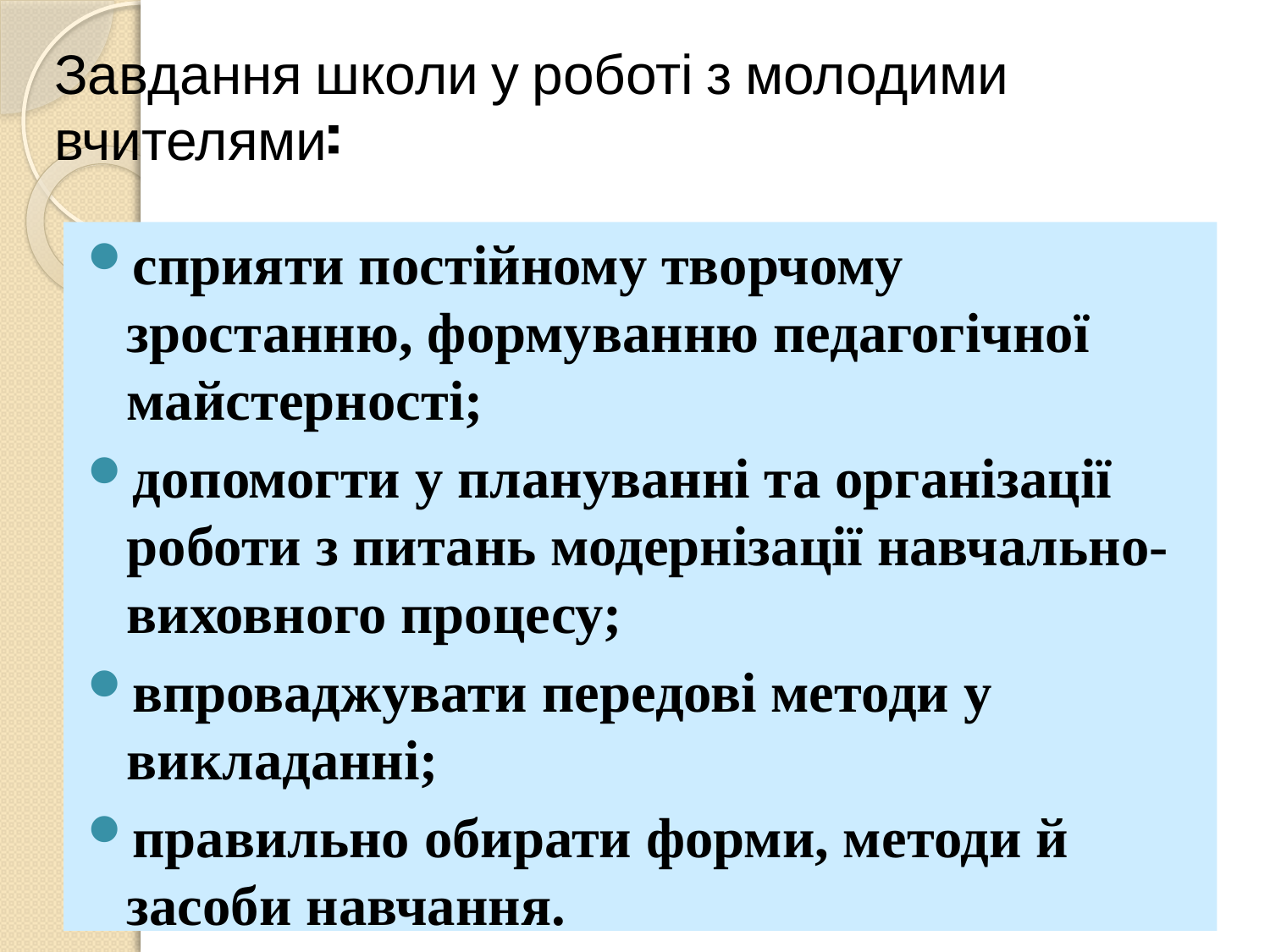

# Завдання школи у роботі з молодими вчителями:
сприяти постійному творчому зростанню, формуванню педагогічної майстерності;
допомогти у плануванні та організації роботи з питань модернізації навчально-виховного процесу;
впроваджувати передові методи у викладанні;
правильно обирати форми, методи й засоби навчання.